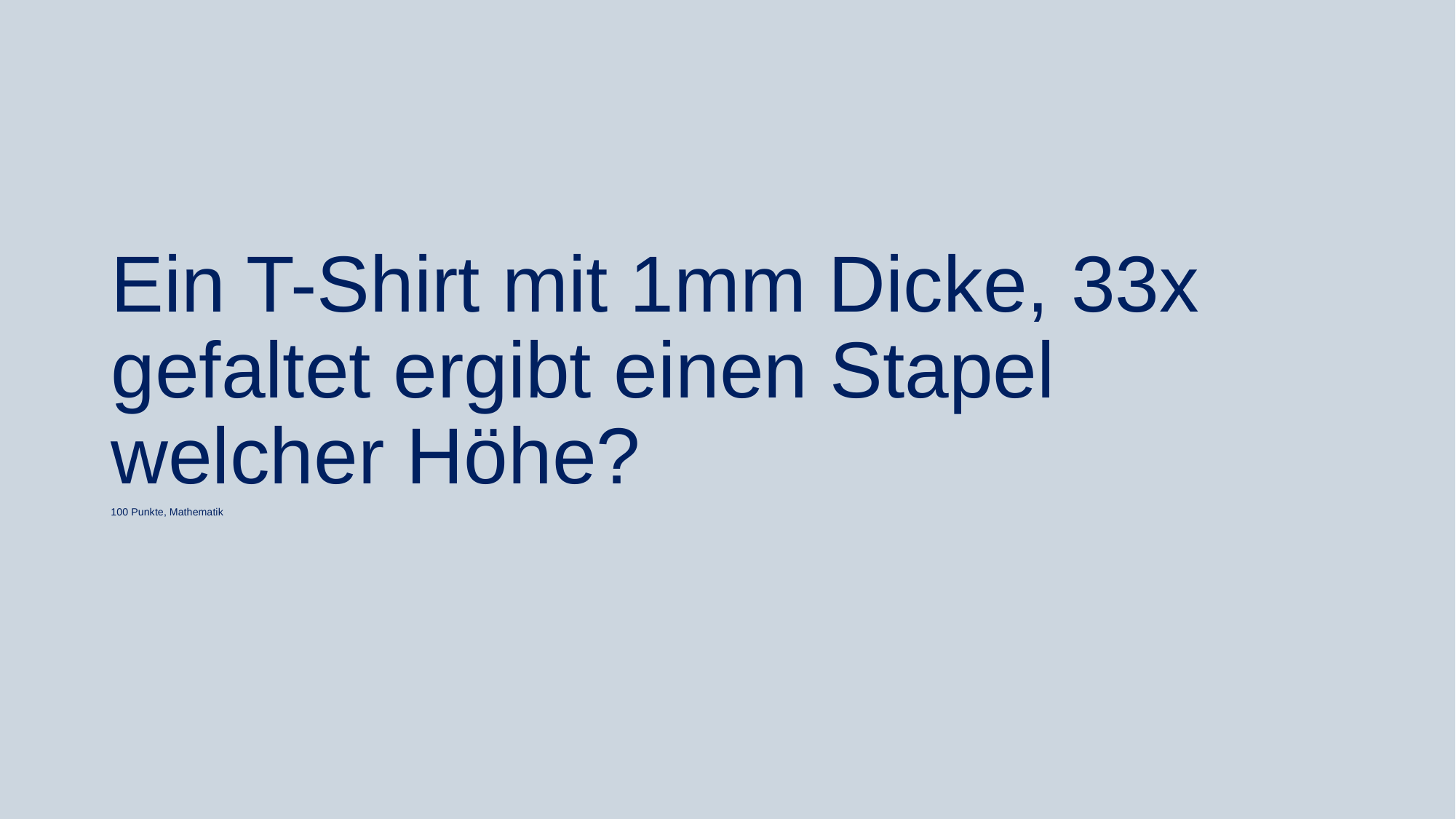

#
Ein T-Shirt mit 1mm Dicke, 33x gefaltet ergibt einen Stapel welcher Höhe?
100 Punkte, Mathematik